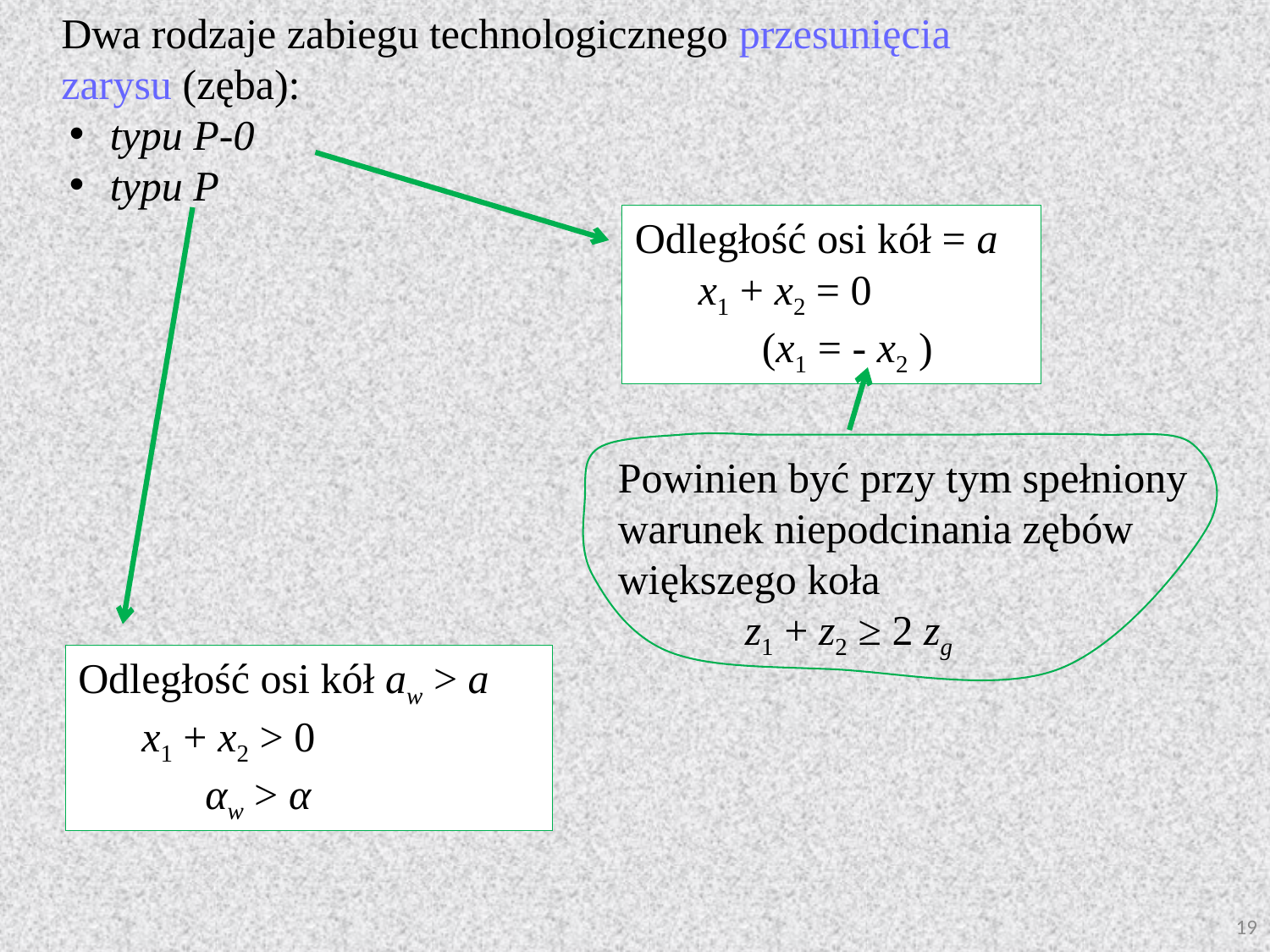

Dwa rodzaje zabiegu technologicznego przesunięcia zarysu (zęba):
 typu P-0
 typu P
Odległość osi kół = a
      x1 + x2 = 0
            (x1 = - x2 )

Powinien być przy tym spełniony warunek niepodcinania zębów większego koła
            z1 + z2 ≥ 2 zg

Odległość osi kół aw > a
      x1 + x2 > 0
            αw > α
19